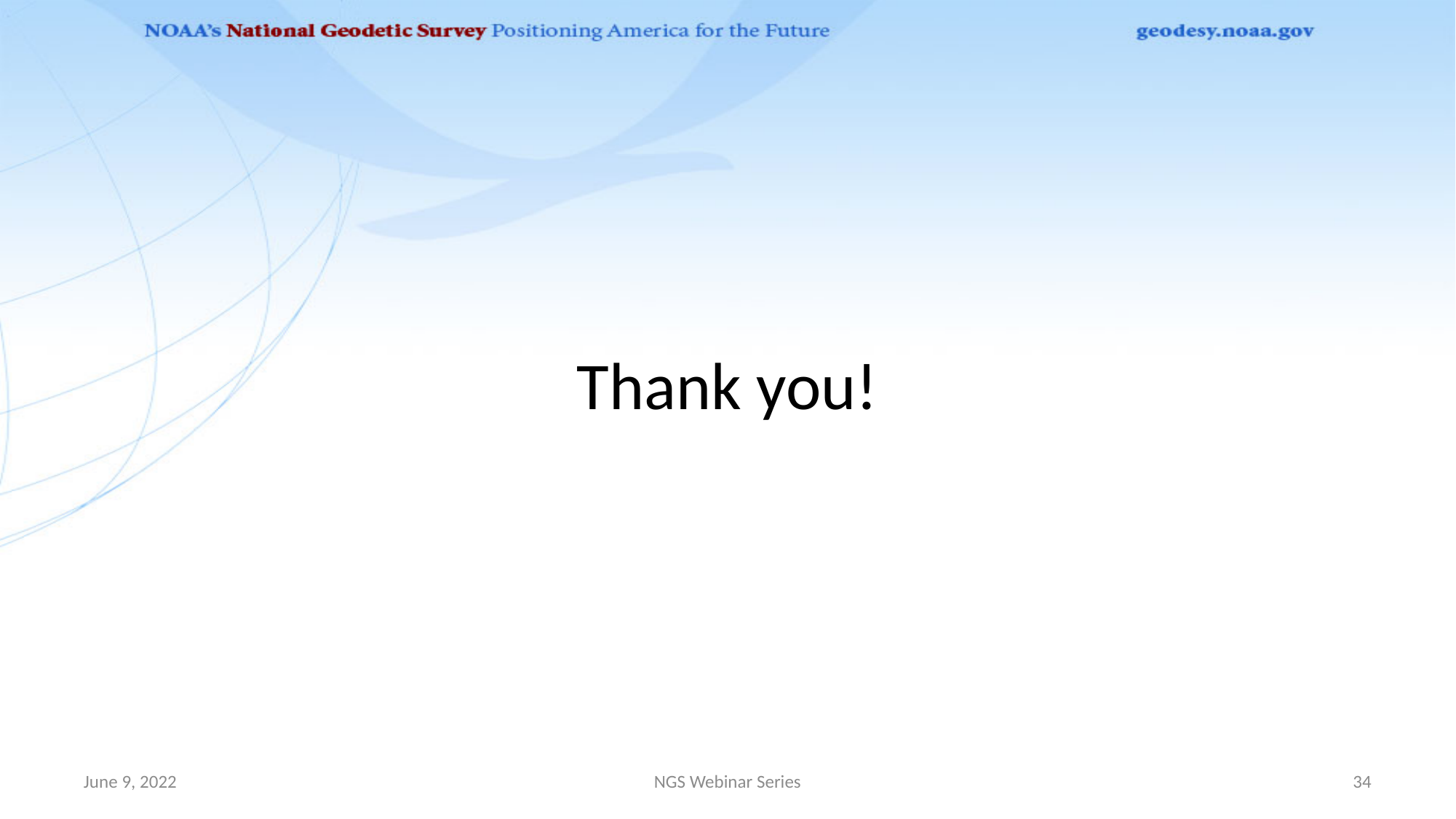

# Thank you!
June 9, 2022
NGS Webinar Series
34